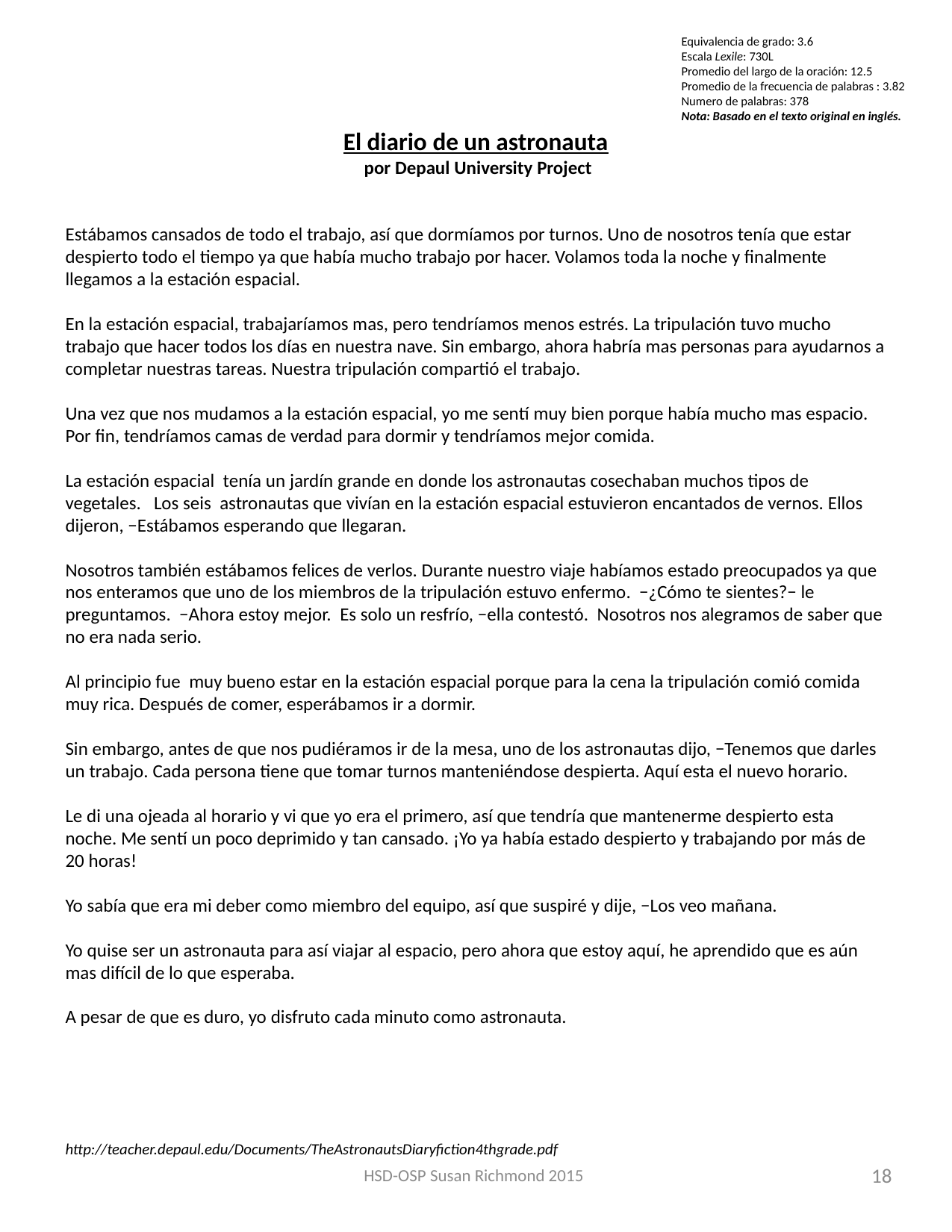

Equivalencia de grado: 3.6
Escala Lexile: 730L
Promedio del largo de la oración: 12.5
Promedio de la frecuencia de palabras : 3.82
Numero de palabras: 378
Nota: Basado en el texto original en inglés.
El diario de un astronauta
 por Depaul University Project

Estábamos cansados de todo el trabajo, así que dormíamos por turnos. Uno de nosotros tenía que estar despierto todo el tiempo ya que había mucho trabajo por hacer. Volamos toda la noche y finalmente llegamos a la estación espacial.

En la estación espacial, trabajaríamos mas, pero tendríamos menos estrés. La tripulación tuvo mucho trabajo que hacer todos los días en nuestra nave. Sin embargo, ahora habría mas personas para ayudarnos a completar nuestras tareas. Nuestra tripulación compartió el trabajo.

Una vez que nos mudamos a la estación espacial, yo me sentí muy bien porque había mucho mas espacio. Por fin, tendríamos camas de verdad para dormir y tendríamos mejor comida.

La estación espacial  tenía un jardín grande en donde los astronautas cosechaban muchos tipos de vegetales.   Los seis  astronautas que vivían en la estación espacial estuvieron encantados de vernos. Ellos dijeron, −Estábamos esperando que llegaran.

Nosotros también estábamos felices de verlos. Durante nuestro viaje habíamos estado preocupados ya que nos enteramos que uno de los miembros de la tripulación estuvo enfermo.  −¿Cómo te sientes?− le preguntamos.  −Ahora estoy mejor.  Es solo un resfrío, −ella contestó.  Nosotros nos alegramos de saber que no era nada serio.

Al principio fue  muy bueno estar en la estación espacial porque para la cena la tripulación comió comida muy rica. Después de comer, esperábamos ir a dormir.

Sin embargo, antes de que nos pudiéramos ir de la mesa, uno de los astronautas dijo, −Tenemos que darles un trabajo. Cada persona tiene que tomar turnos manteniéndose despierta. Aquí esta el nuevo horario.

Le di una ojeada al horario y vi que yo era el primero, así que tendría que mantenerme despierto esta noche. Me sentí un poco deprimido y tan cansado. ¡Yo ya había estado despierto y trabajando por más de 20 horas!

Yo sabía que era mi deber como miembro del equipo, así que suspiré y dije, −Los veo mañana.

Yo quise ser un astronauta para así viajar al espacio, pero ahora que estoy aquí, he aprendido que es aún mas difícil de lo que esperaba.

A pesar de que es duro, yo disfruto cada minuto como astronauta.

http://teacher.depaul.edu/Documents/TheAstronautsDiaryfiction4thgrade.pdf
HSD-OSP Susan Richmond 2015
18